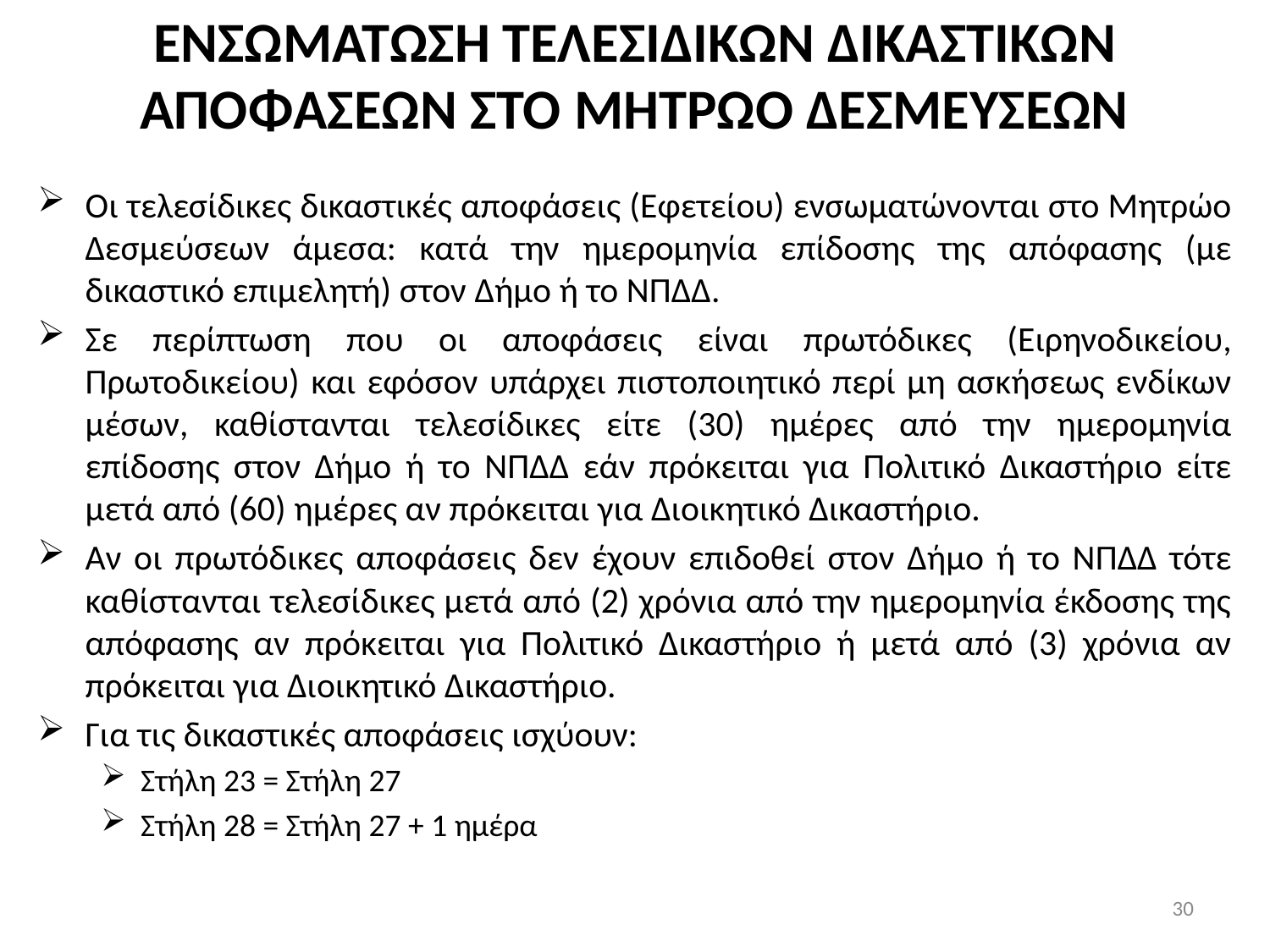

# ΕΝΣΩΜΑΤΩΣΗ ΤΕΛΕΣΙΔΙΚΩΝ ΔΙΚΑΣΤΙΚΩΝ ΑΠΟΦΑΣΕΩΝ ΣΤΟ ΜΗΤΡΩΟ ΔΕΣΜΕΥΣΕΩΝ
Οι τελεσίδικες δικαστικές αποφάσεις (Εφετείου) ενσωματώνονται στο Μητρώο Δεσμεύσεων άμεσα: κατά την ημερομηνία επίδοσης της απόφασης (με δικαστικό επιμελητή) στον Δήμο ή το ΝΠΔΔ.
Σε περίπτωση που οι αποφάσεις είναι πρωτόδικες (Ειρηνοδικείου, Πρωτοδικείου) και εφόσον υπάρχει πιστοποιητικό περί μη ασκήσεως ενδίκων μέσων, καθίστανται τελεσίδικες είτε (30) ημέρες από την ημερομηνία επίδοσης στον Δήμο ή το ΝΠΔΔ εάν πρόκειται για Πολιτικό Δικαστήριο είτε μετά από (60) ημέρες αν πρόκειται για Διοικητικό Δικαστήριο.
Αν οι πρωτόδικες αποφάσεις δεν έχουν επιδοθεί στον Δήμο ή το ΝΠΔΔ τότε καθίστανται τελεσίδικες μετά από (2) χρόνια από την ημερομηνία έκδοσης της απόφασης αν πρόκειται για Πολιτικό Δικαστήριο ή μετά από (3) χρόνια αν πρόκειται για Διοικητικό Δικαστήριο.
Για τις δικαστικές αποφάσεις ισχύουν:
Στήλη 23 = Στήλη 27
Στήλη 28 = Στήλη 27 + 1 ημέρα

30